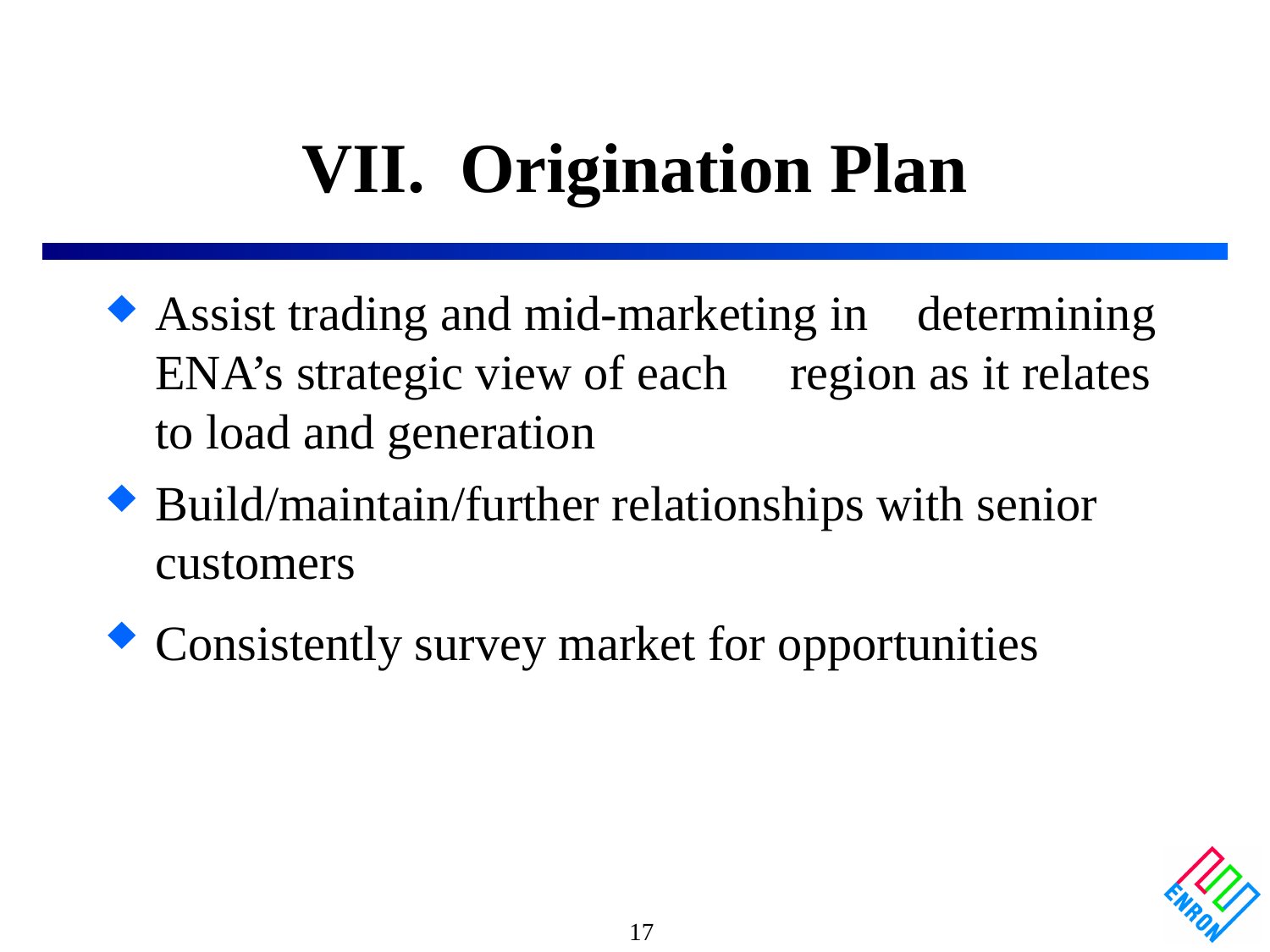

VII.  Origination Plan
# Assist trading and mid-marketing in 	determining ENA’s strategic view of each 	region as it relates to load and generation
Build/maintain/further relationships with senior customers
Consistently survey market for opportunities
17